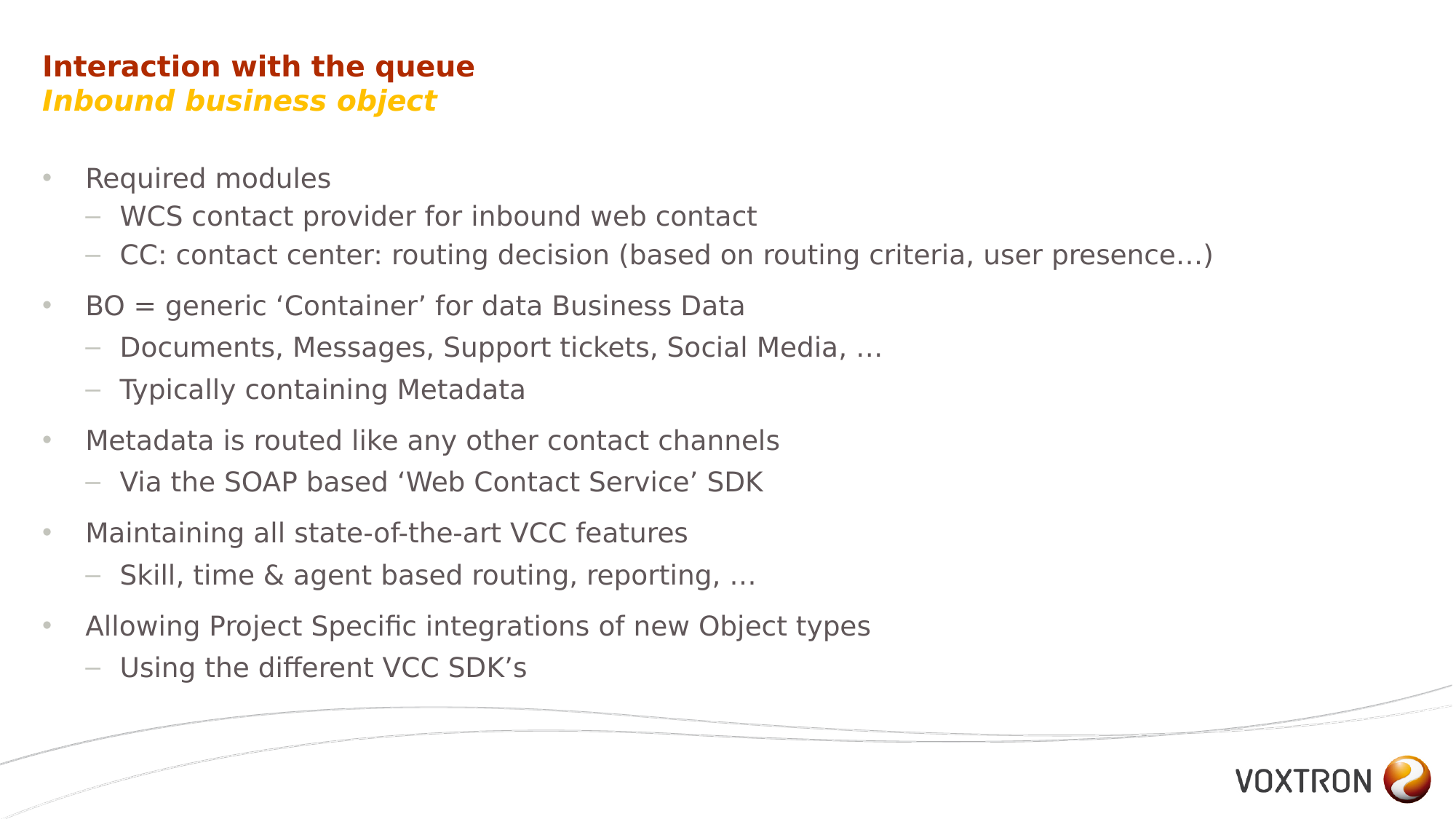

# Interaction with the queue Inbound business object

Required modules
WCS contact provider for inbound web contact
CC: contact center: routing decision (based on routing criteria, user presence…)
BO = generic ‘Container’ for data Business Data
Documents, Messages, Support tickets, Social Media, …
Typically containing Metadata
Metadata is routed like any other contact channels
Via the SOAP based ‘Web Contact Service’ SDK
Maintaining all state-of-the-art VCC features
Skill, time & agent based routing, reporting, …
Allowing Project Specific integrations of new Object types
Using the different VCC SDK’s